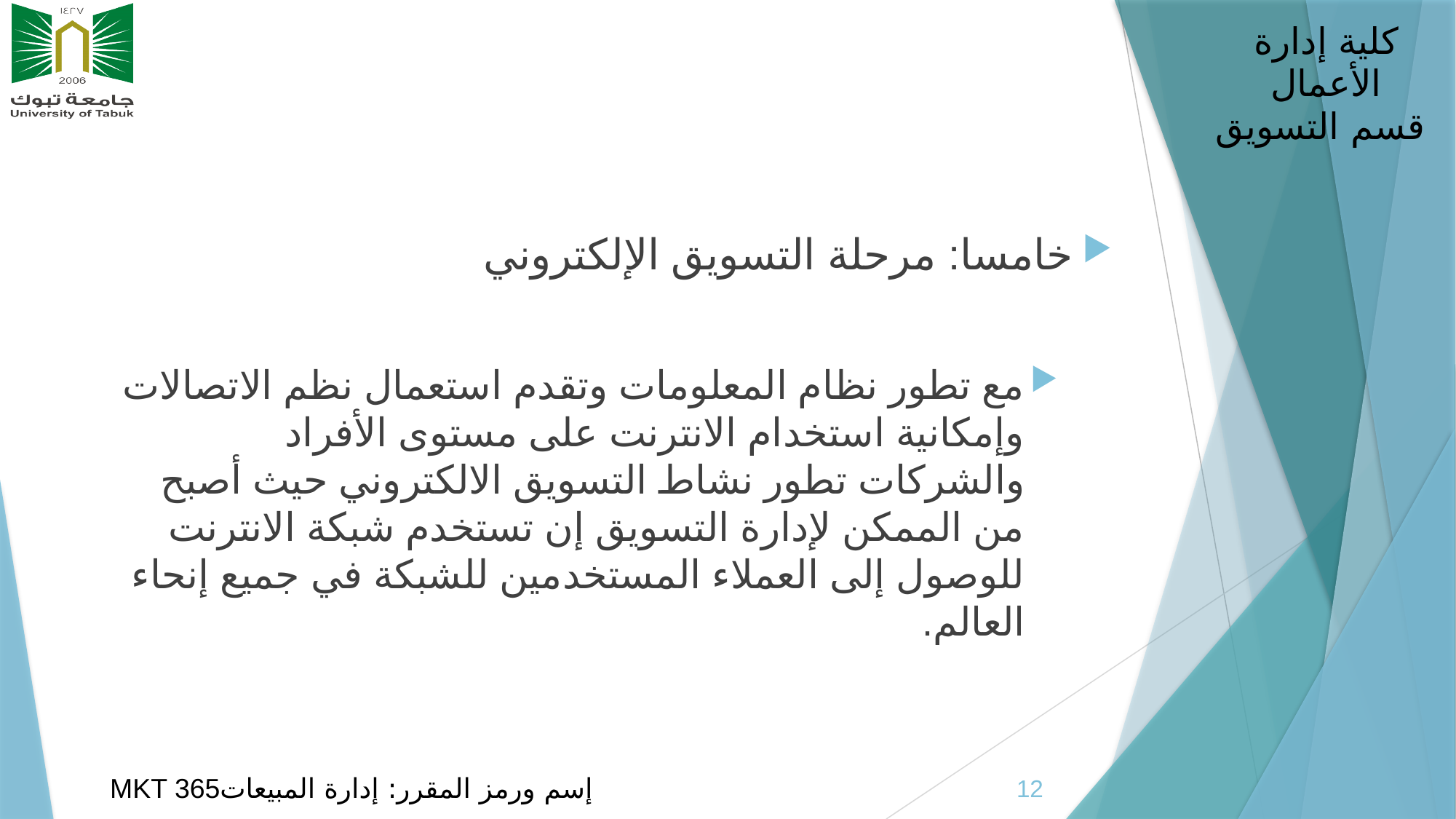

خامسا: مرحلة التسويق الإلكتروني

مع تطور نظام المعلومات وتقدم استعمال نظم الاتصالات وإمكانية استخدام الانترنت على مستوى الأفراد والشركات تطور نشاط التسويق الالكتروني حيث أصبح من الممكن لإدارة التسويق إن تستخدم شبكة الانترنت للوصول إلى العملاء المستخدمين للشبكة في جميع إنحاء العالم.

12